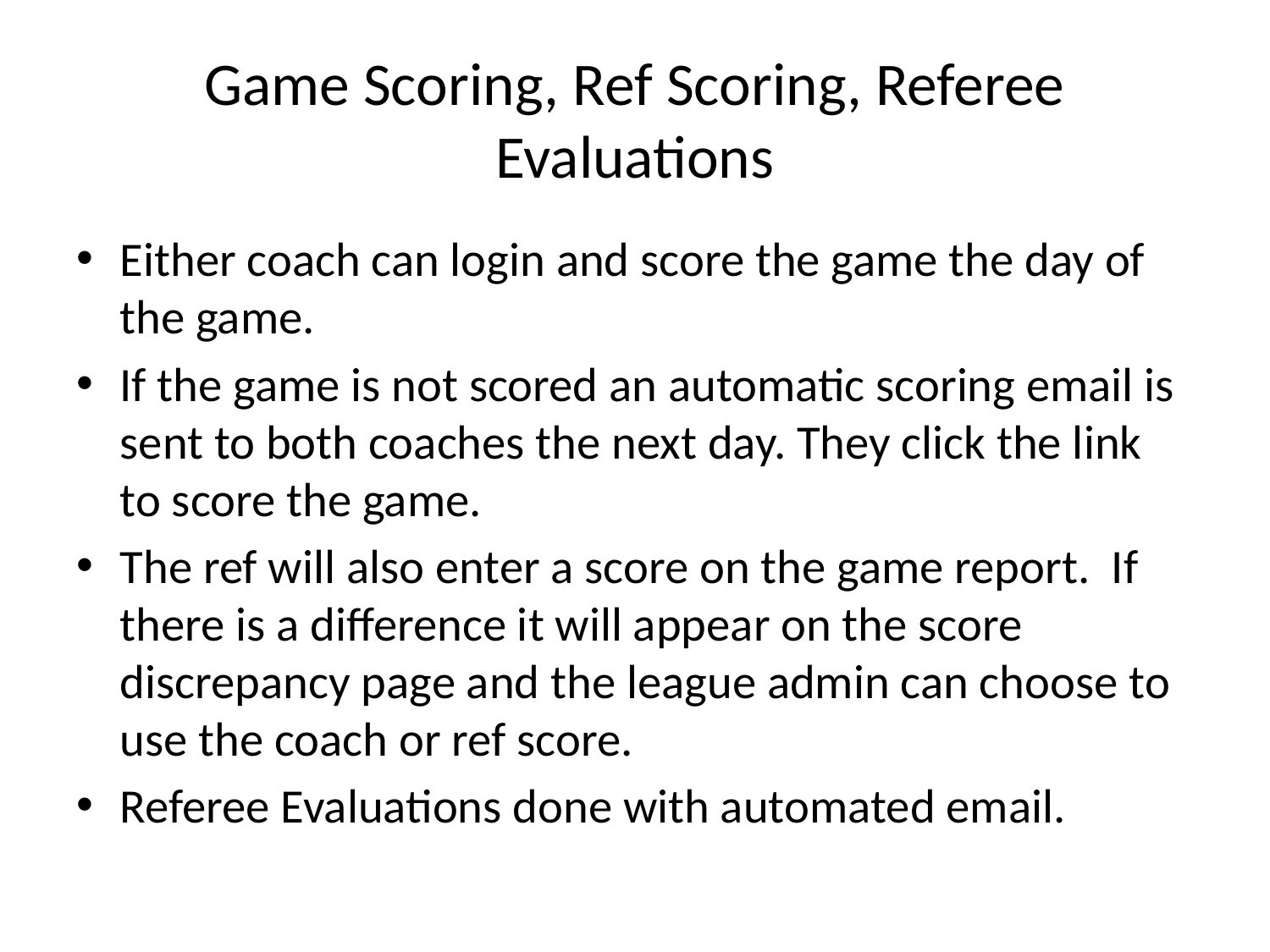

# Game Scoring, Ref Scoring, Referee Evaluations
Either coach can login and score the game the day of the game.
If the game is not scored an automatic scoring email is sent to both coaches the next day. They click the link to score the game.
The ref will also enter a score on the game report.  If there is a difference it will appear on the score discrepancy page and the league admin can choose to use the coach or ref score.
Referee Evaluations done with automated email.